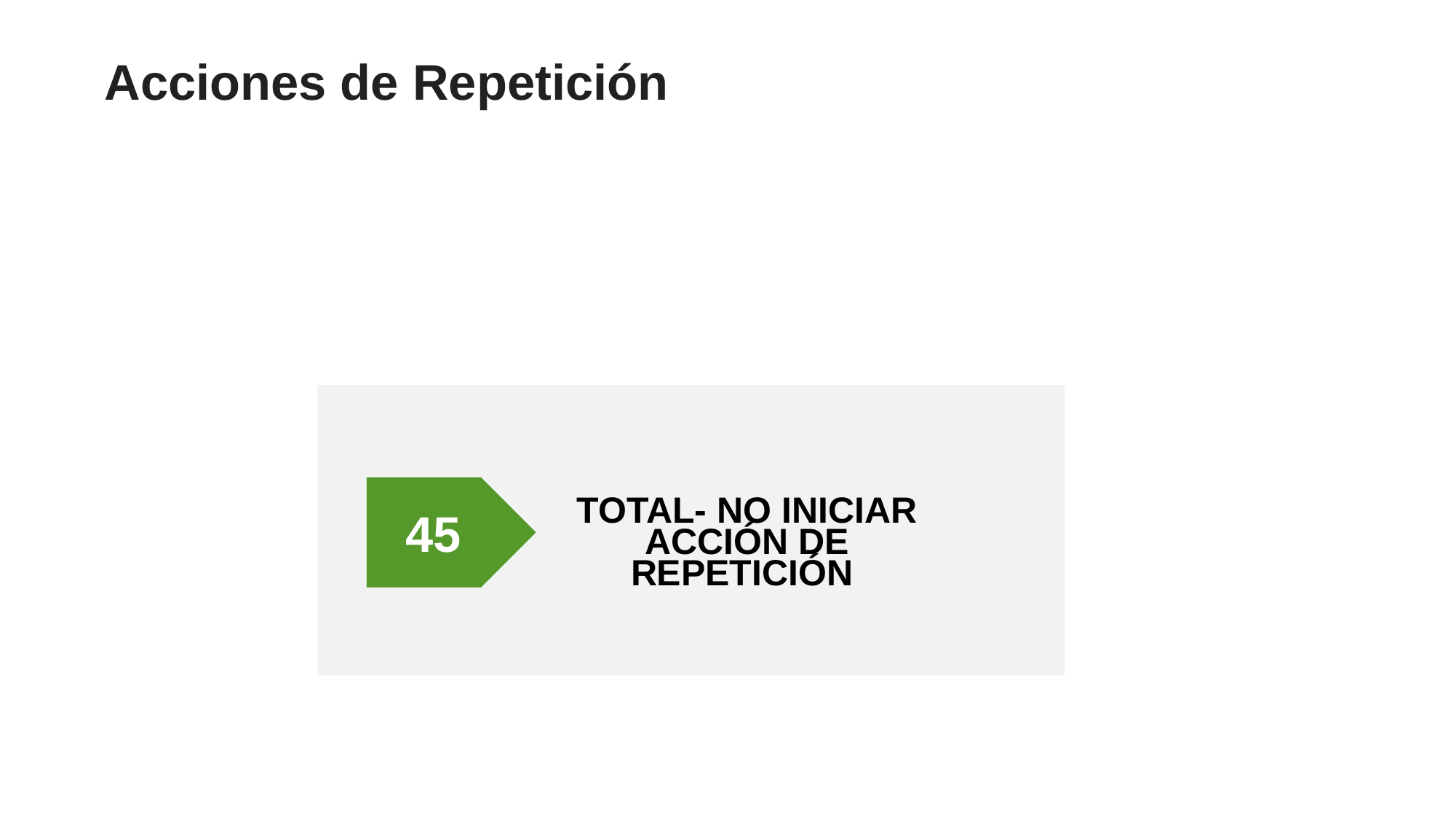

Acciones de Repetición
01
0
01
01

45
TOTAL- NO INICIAR ACCIÓN DE REPETICIÓN